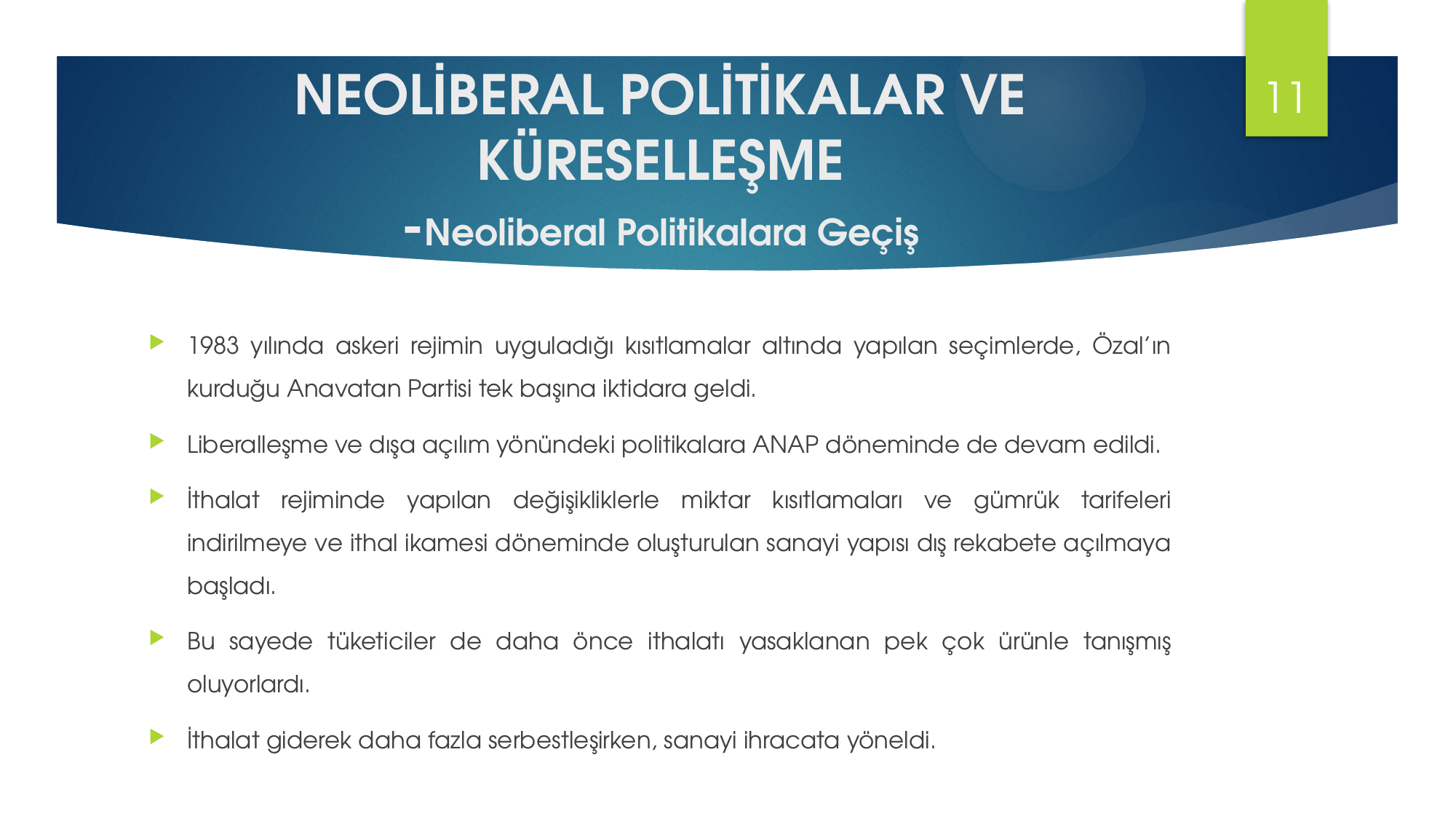

11
# NEOLİBERAL POLİTİKALAR VE KÜRESELLEŞME -Neoliberal Politikalara Geçiş
1983 yılında askeri rejimin uyguladığı kısıtlamalar altında yapılan seçimlerde, Özal’ın kurduğu Anavatan Partisi tek başına iktidara geldi.
Liberalleşme ve dışa açılım yönündeki politikalara ANAP döneminde de devam edildi.
İthalat rejiminde yapılan değişikliklerle miktar kısıtlamaları ve gümrük tarifeleri indirilmeye ve ithal ikamesi döneminde oluşturulan sanayi yapısı dış rekabete açılmaya başladı.
Bu sayede tüketiciler de daha önce ithalatı yasaklanan pek çok ürünle tanışmış oluyorlardı.
İthalat giderek daha fazla serbestleşirken, sanayi ihracata yöneldi.